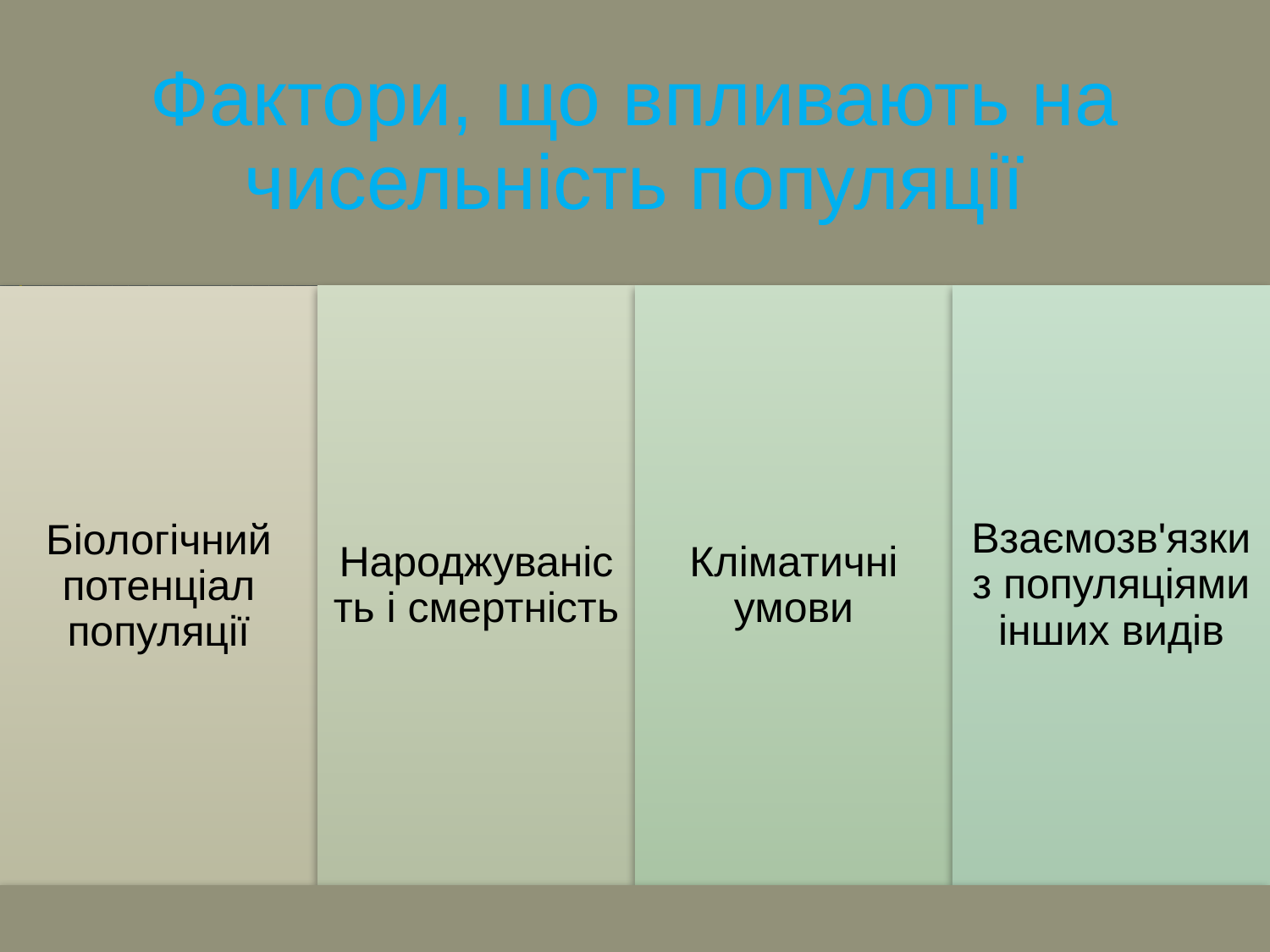

Фактори, що впливають на чисельність популяції
Біологічний потенціал популяції
Народжуваність і смертність
Кліматичні умови
Взаємозв'язки з популяціями інших видів